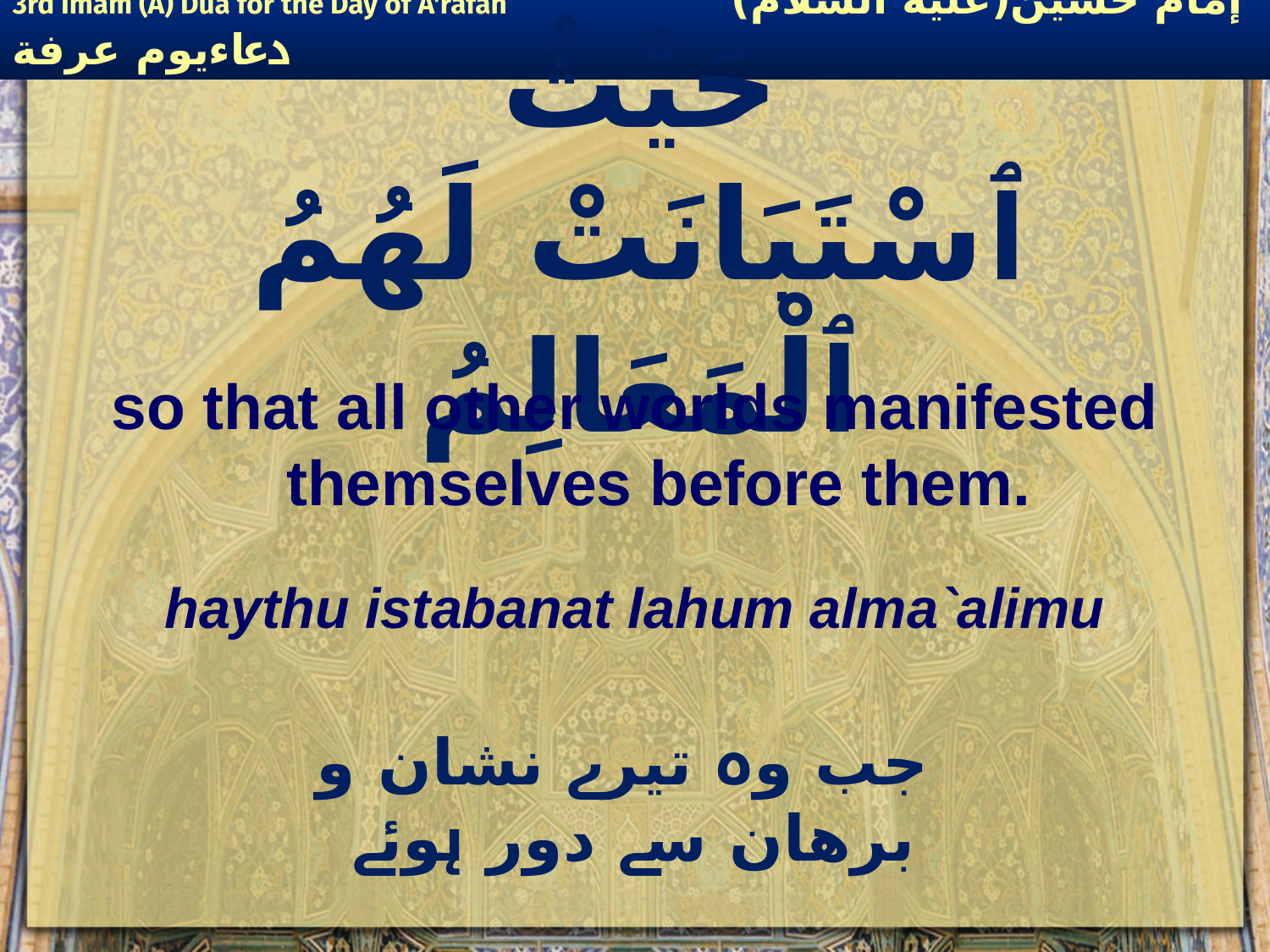

# حَيْثُ ٱسْتَبَانَتْ لَهُمُ ٱلْمَعَالِمُ
so that all other worlds manifested themselves before them.
haythu istabanat lahum alma`alimu
جب وہ تیرے نشان و برھان سے دور ہوئے